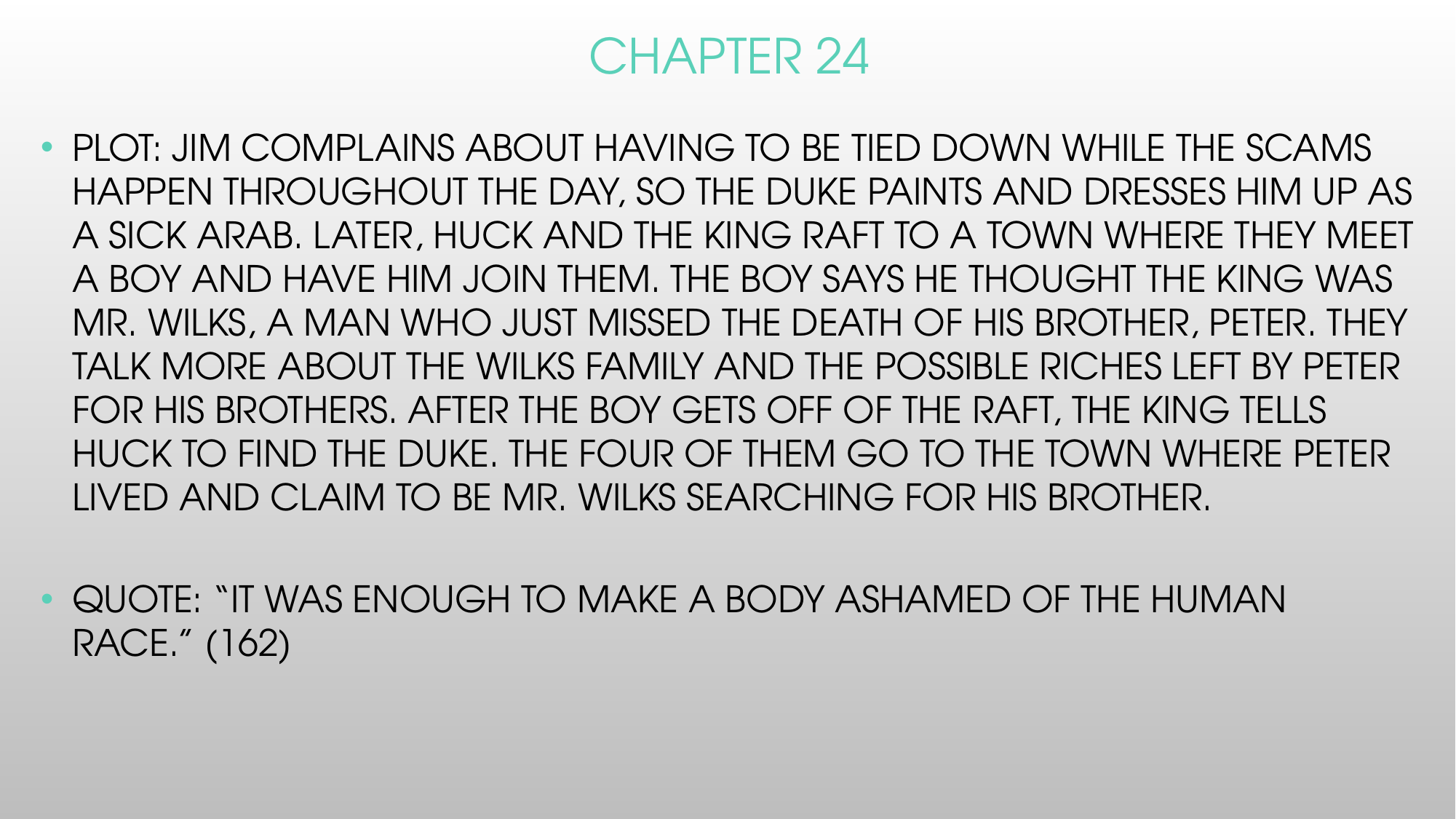

# Chapter 24
Plot: Jim complains about having to be tied down while the scams happen throughout the day, so the duke paints and dresses him up as a sick Arab. Later, Huck and the king raft to a town where they meet a boy and have him join them. The boy says he thought the king was Mr. Wilks, a man who just missed the death of his brother, Peter. They talk more about the Wilks Family and the possible riches left by Peter for his brothers. After the boy gets off of the raft, the king tells Huck to find the duke. The four of them go to the town where Peter lived and claim to be Mr. Wilks searching for his brother.
Quote: “It was enough to make a body ashamed of the human race.” (162)